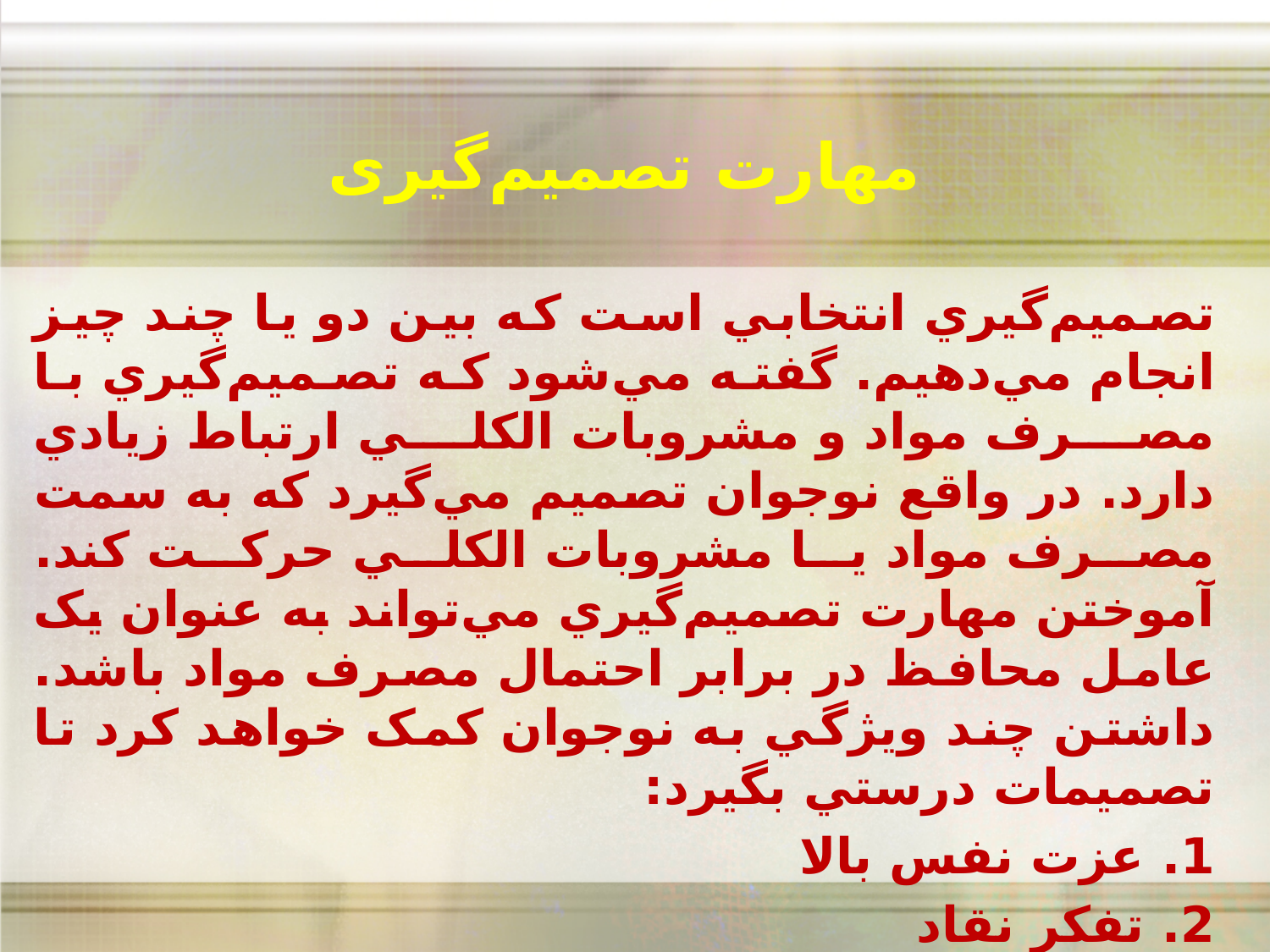

# مهارت تصمیم‌گیری
تصميم‌گيري انتخابي است كه بین دو يا چند چيز انجام مي‌دهيم. گفته مي‌شود كه تصميم‌گيري با مصرف مواد و مشروبات الكلي ارتباط زيادي دارد. در واقع نوجوان تصميم مي‌گيرد كه به سمت مصرف مواد يا مشروبات الكلي حركت كند. آموختن مهارت تصميم‌گيري مي‌تواند به عنوان يک عامل محافظ در برابر احتمال مصرف مواد باشد. داشتن چند ويژگي به نوجوان كمک خواهد كرد تا تصميمات درستي بگيرد:
1. عزت نفس بالا
2. تفكر نقاد
3. استقلال كافی